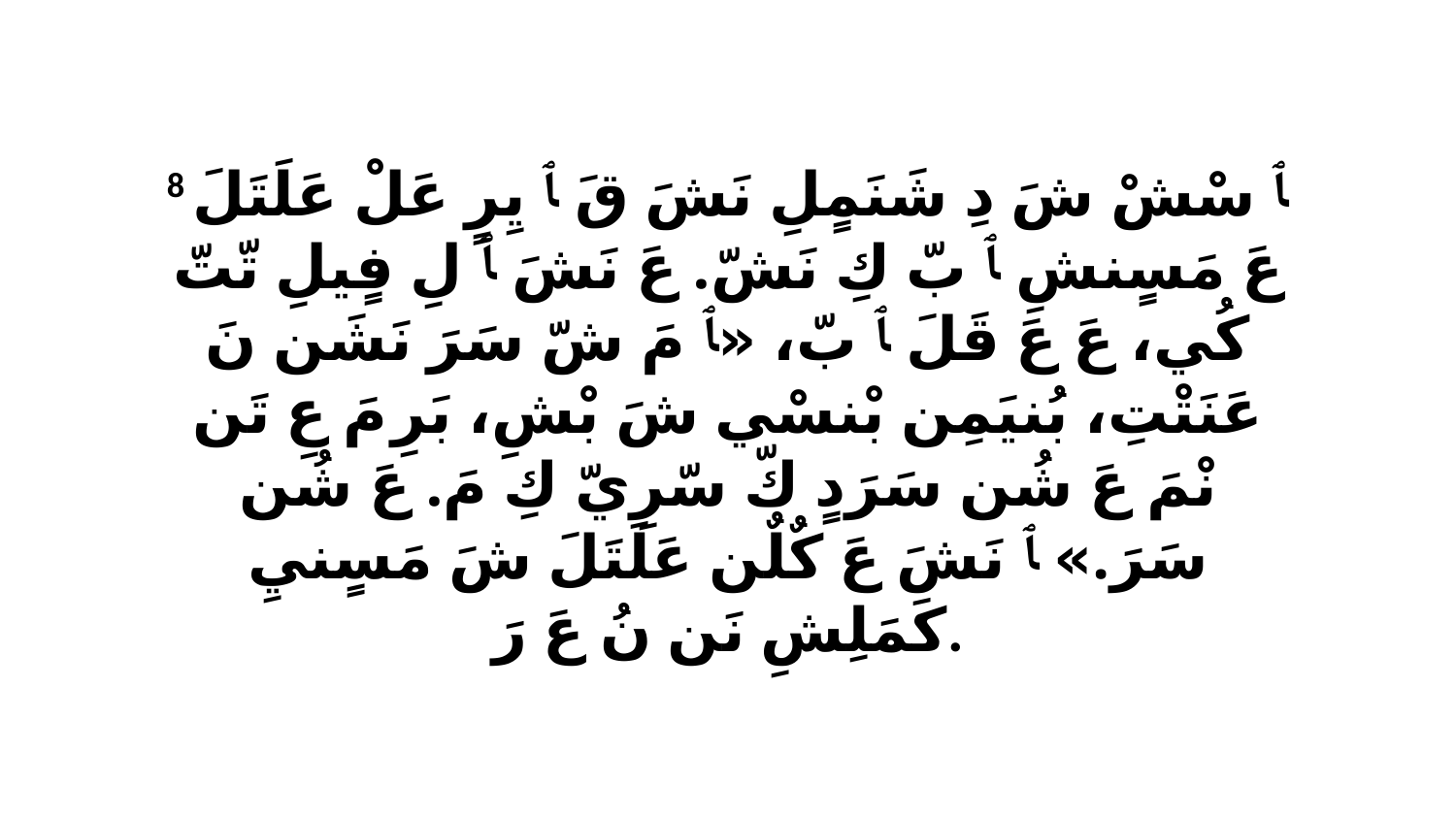

8 ﭑ سْشْ شَ دِ شَنَمٍلِ نَشَ قَ ﭑ يِرٍ عَلْ عَلَتَلَ عَ مَسٍنشِ ﭑ بّ كِ نَشّ. عَ نَشَ ﭑ لِ فٍيلِ تّتّ كُي، عَ عَ قَلَ ﭑ بّ، «ﭑ مَ شّ سَرَ نَشَن نَ عَنَتْتِ، بُنيَمِن بْنسْي شَ بْشِ، بَرِ مَ عِ تَن نْمَ عَ شُن سَرَدٍ كّ سّرِيّ كِ مَ. عَ شُن سَرَ.» ﭑ نَشَ عَ كٌلٌن عَلَتَلَ شَ مَسٍنيِ كَمَلِشِ نَن نُ عَ رَ.